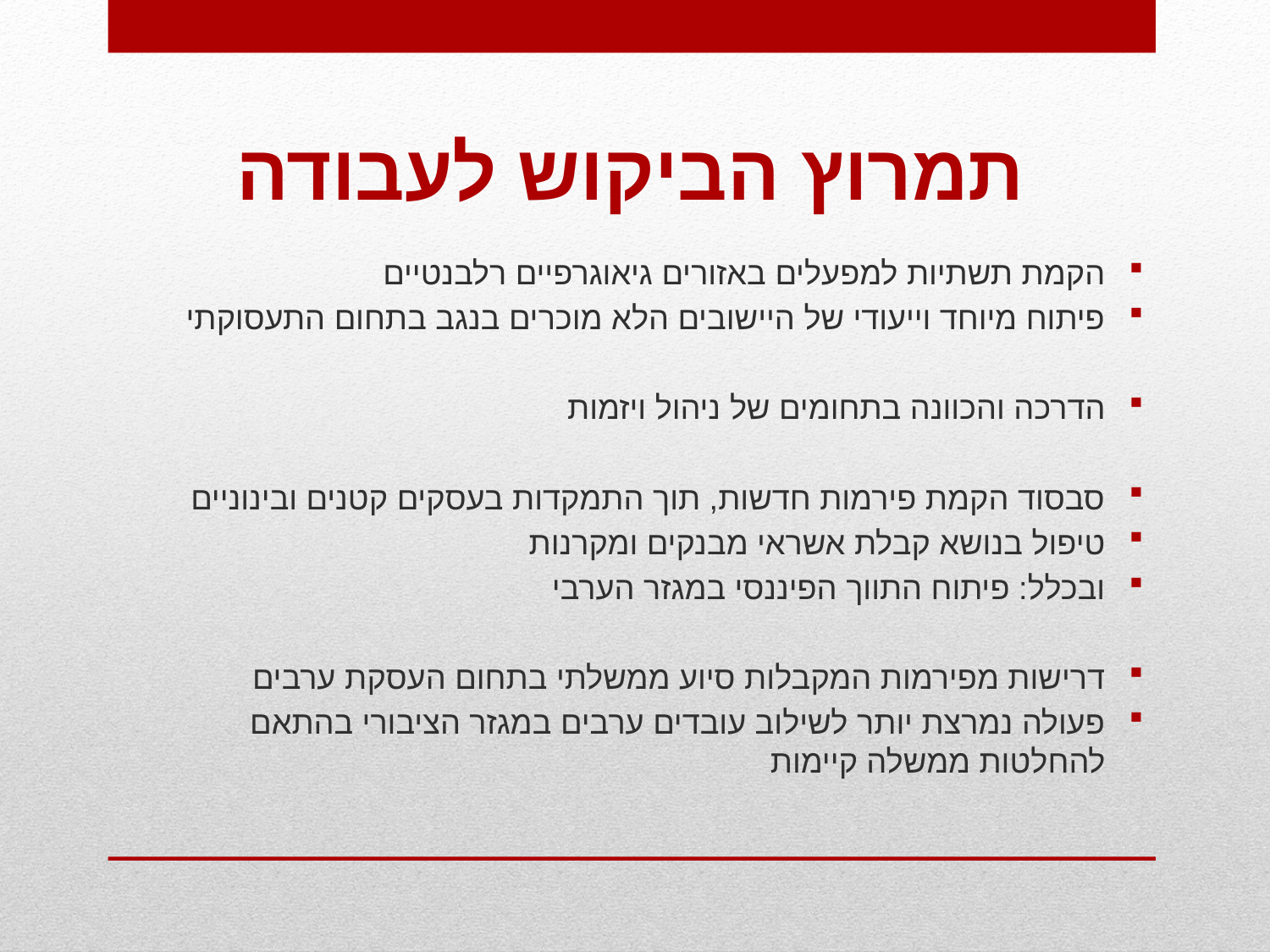

תמרוץ הביקוש לעבודה
הקמת תשתיות למפעלים באזורים גיאוגרפיים רלבנטיים
פיתוח מיוחד וייעודי של היישובים הלא מוכרים בנגב בתחום התעסוקתי

הדרכה והכוונה בתחומים של ניהול ויזמות

סבסוד הקמת פירמות חדשות, תוך התמקדות בעסקים קטנים ובינוניים
טיפול בנושא קבלת אשראי מבנקים ומקרנות
ובכלל: פיתוח התווך הפיננסי במגזר הערבי

דרישות מפירמות המקבלות סיוע ממשלתי בתחום העסקת ערבים
פעולה נמרצת יותר לשילוב עובדים ערבים במגזר הציבורי בהתאם להחלטות ממשלה קיימות